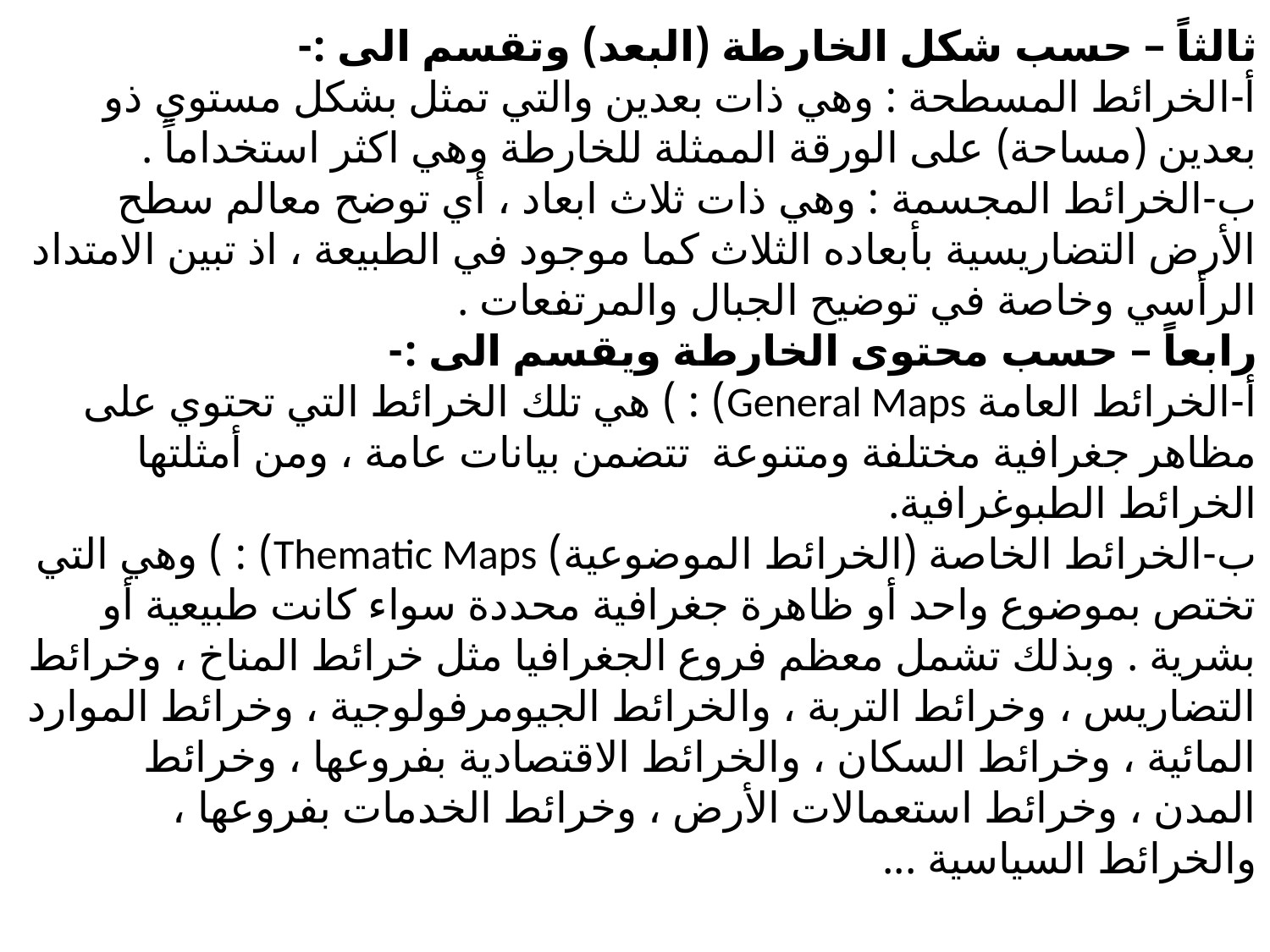

# ثالثاً – حسب شكل الخارطة (البعد) وتقسم الى :- ‌أ-الخرائط المسطحة : وهي ذات بعدين والتي تمثل بشكل مستوي ذو بعدين (مساحة) على الورقة الممثلة للخارطة وهي اكثر استخداماً . ‌ب-الخرائط المجسمة : وهي ذات ثلاث ابعاد ، أي توضح معالم سطح الأرض التضاريسية بأبعاده الثلاث كما موجود في الطبيعة ، اذ تبين الامتداد الرأسي وخاصة في توضيح الجبال والمرتفعات . رابعاً – حسب محتوى الخارطة ويقسم الى :- ‌أ-الخرائط العامة General Maps) : ) هي تلك الخرائط التي تحتوي على مظاهر جغرافية مختلفة ومتنوعة  تتضمن بيانات عامة ، ومن أمثلتها الخرائط الطبوغرافية. ‌ب-الخرائط الخاصة (الخرائط الموضوعية) Thematic Maps) : ) وهي التي تختص بموضوع واحد أو ظاهرة جغرافية محددة سواء كانت طبيعية أو بشرية . وبذلك تشمل معظم فروع الجغرافيا مثل خرائط المناخ ، وخرائط التضاريس ، وخرائط التربة ، والخرائط الجيومرفولوجية ، وخرائط الموارد المائية ، وخرائط السكان ، والخرائط الاقتصادية بفروعها ، وخرائط المدن ، وخرائط استعمالات الأرض ، وخرائط الخدمات بفروعها ، والخرائط السياسية ...